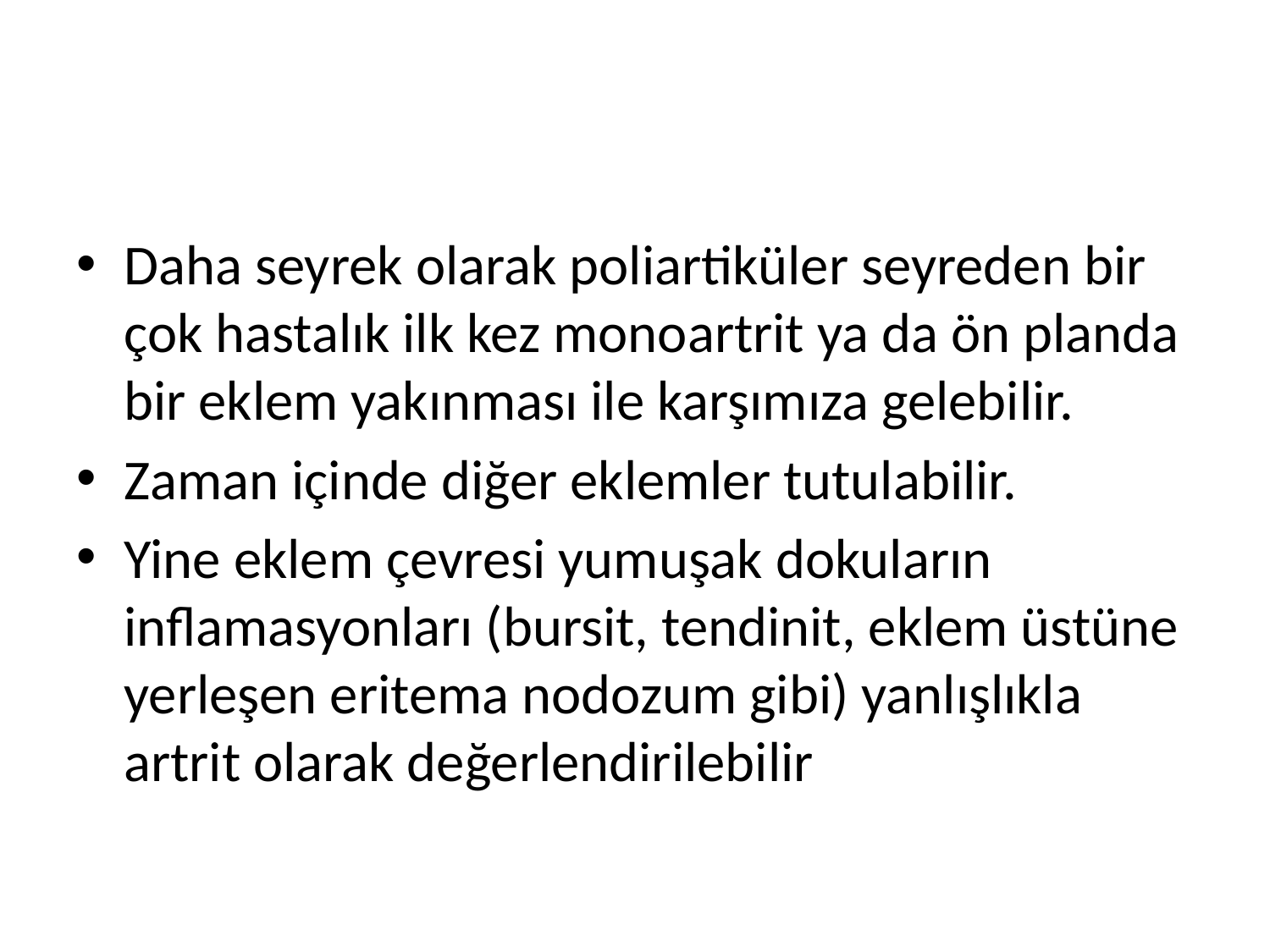

#
Daha seyrek olarak poliartiküler seyreden bir çok hastalık ilk kez monoartrit ya da ön planda bir eklem yakınması ile karşımıza gelebilir.
Zaman içinde diğer eklemler tutulabilir.
Yine eklem çevresi yumuşak dokuların inflamasyonları (bursit, tendinit, eklem üstüne yerleşen eritema nodozum gibi) yanlışlıkla artrit olarak değerlendirilebilir